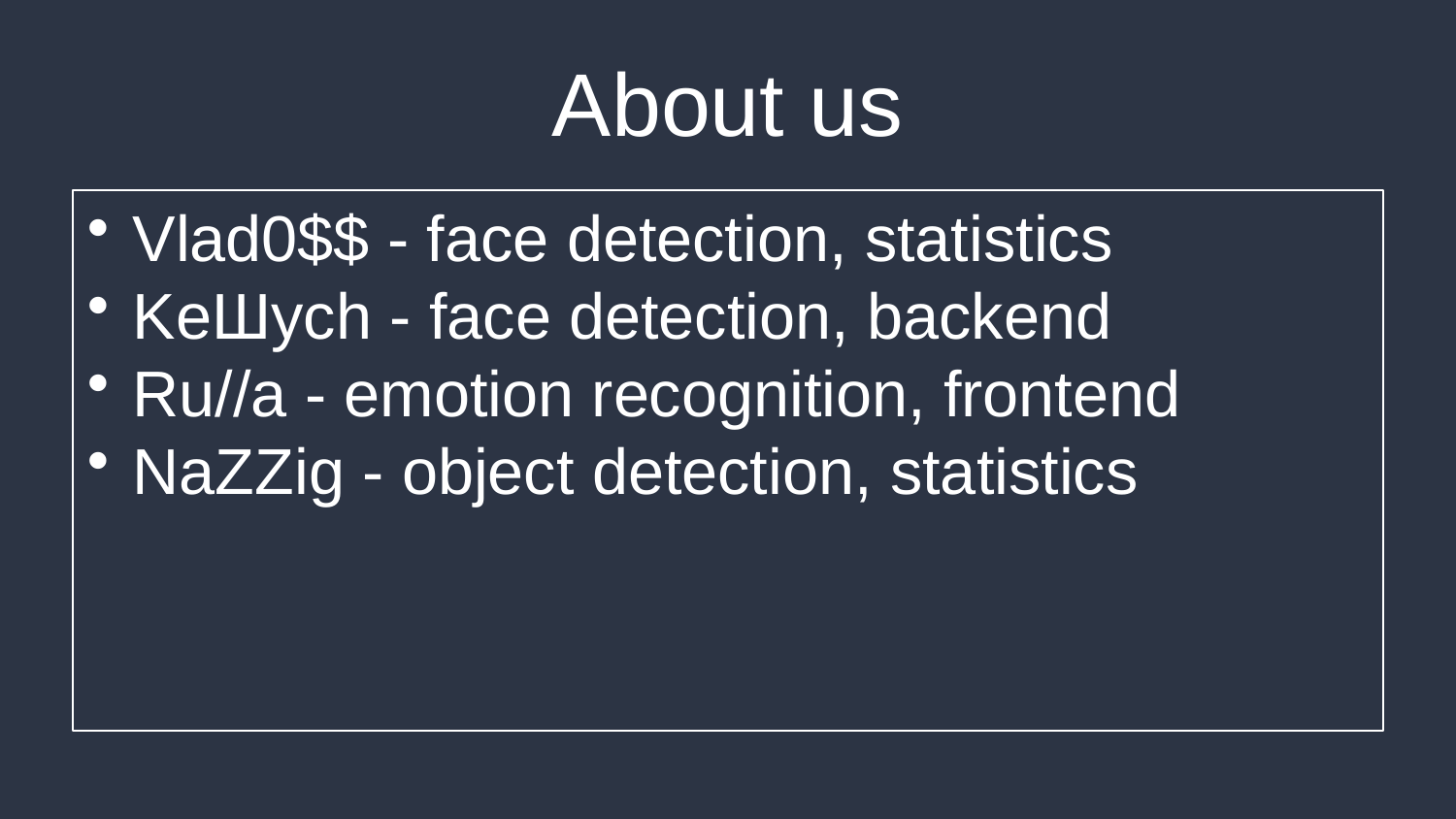

# About us
Vlad0$$ - face detection, statistics
KeШych - face detection, backend
Ru//a - emotion recognition, frontend
NaZZig - object detection, statistics